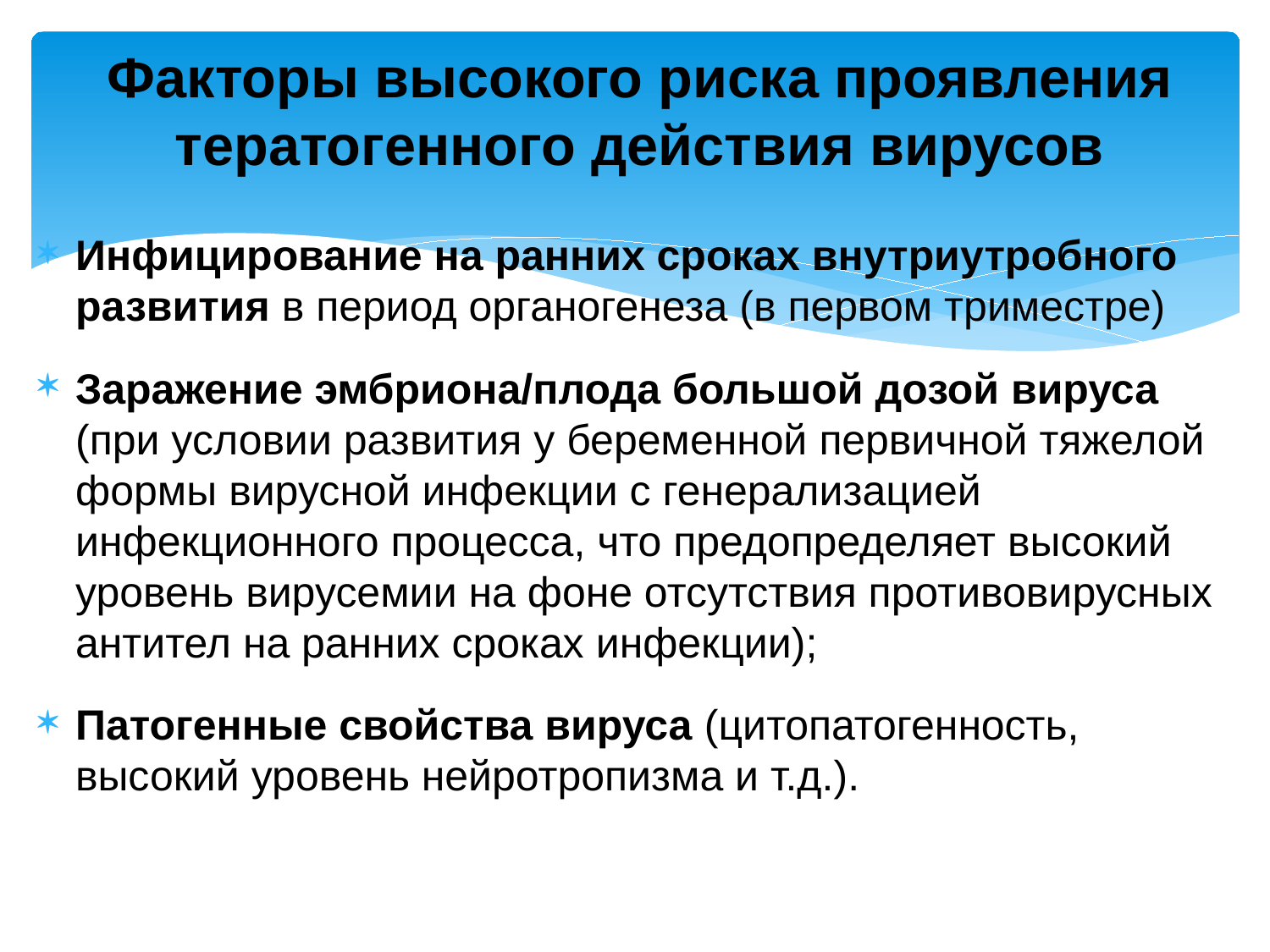

# Факторы высокого риска проявления тератогенного действия вирусов
Инфицирование на ранних сроках внутриутробного развития в период органогенеза (в первом триместре)
Заражение эмбриона/плода большой дозой вируса (при условии развития у беременной первичной тяжелой формы вирусной инфекции с генерализацией инфекционного процесса, что предопределяет высокий уровень вирусемии на фоне отсутствия противовирусных антител на ранних сроках инфекции);
Патогенные свойства вируса (цитопатогенность, высокий уровень нейротропизма и т.д.).